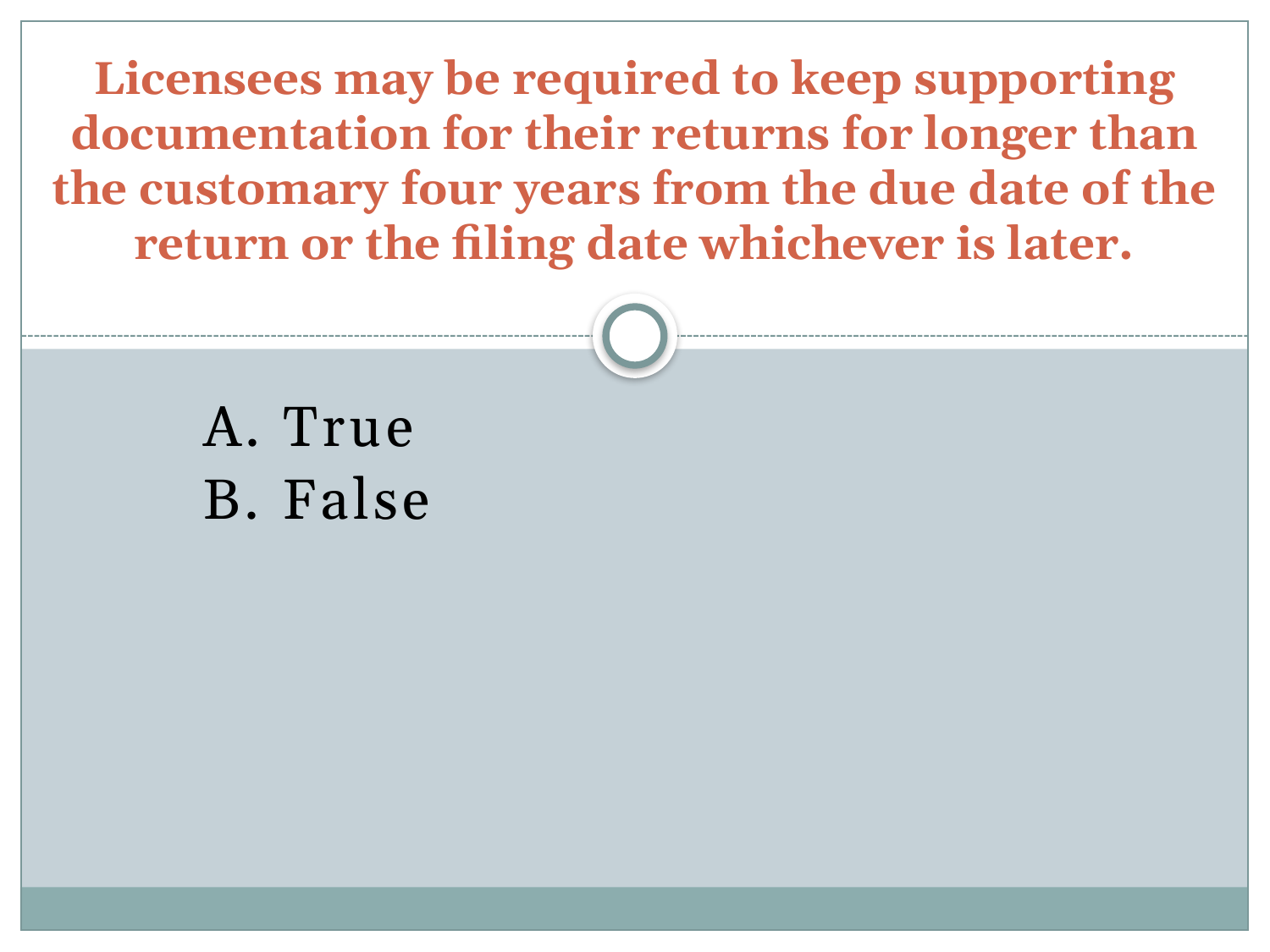

# Licensees may be required to keep supporting documentation for their returns for longer than the customary four years from the due date of the return or the filing date whichever is later.
A. True
B. False